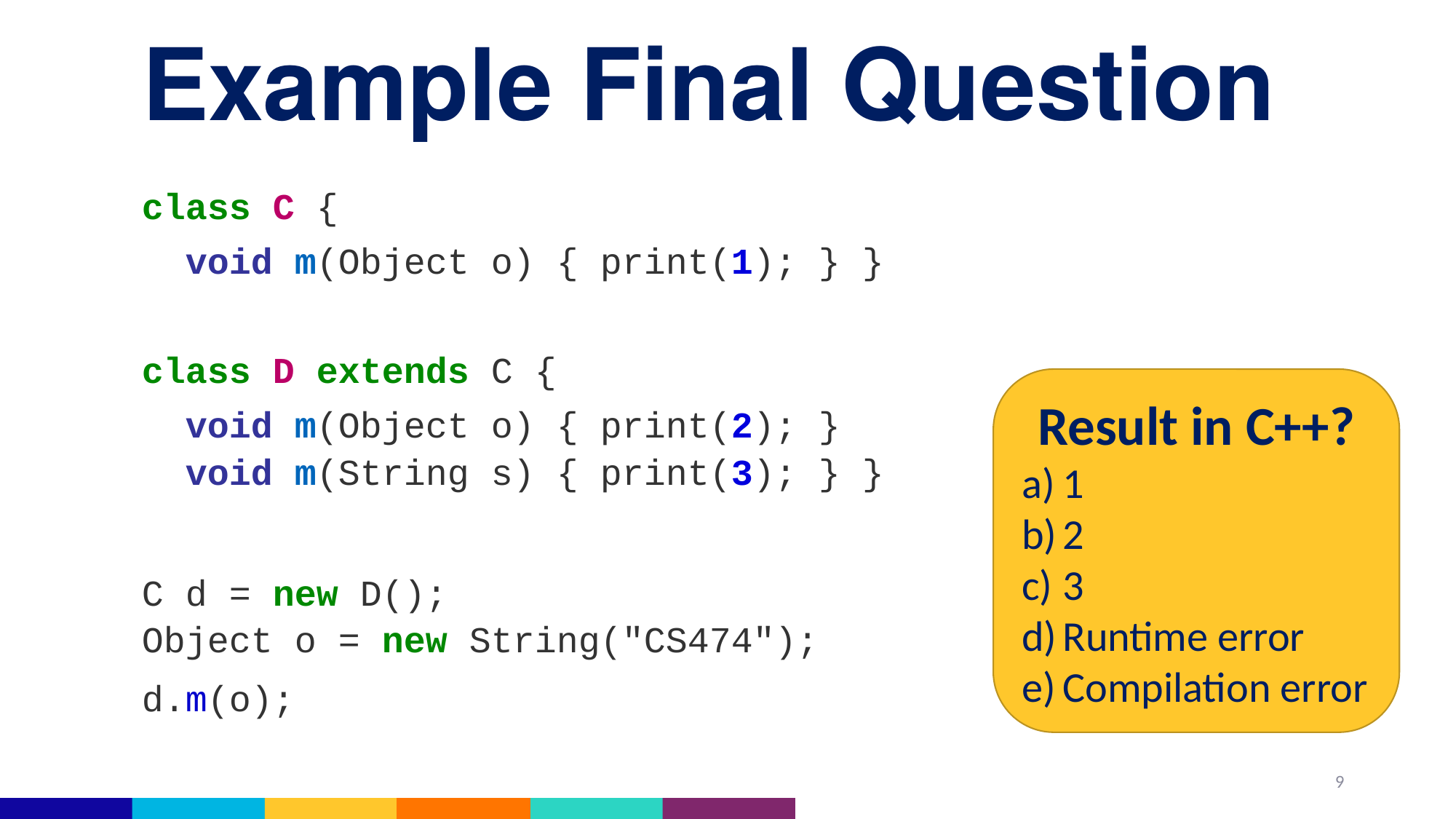

# Example Final Question
class C {
  void m(Object o) { print(1); } }

class D extends C {
  void m(Object o) { print(2); }
  void m(String s) { print(3); } }

C d = new D();
Object o = new String("CS474");
d.m(o);

Result in C++?
1
2
3
Runtime error
Compilation error
9